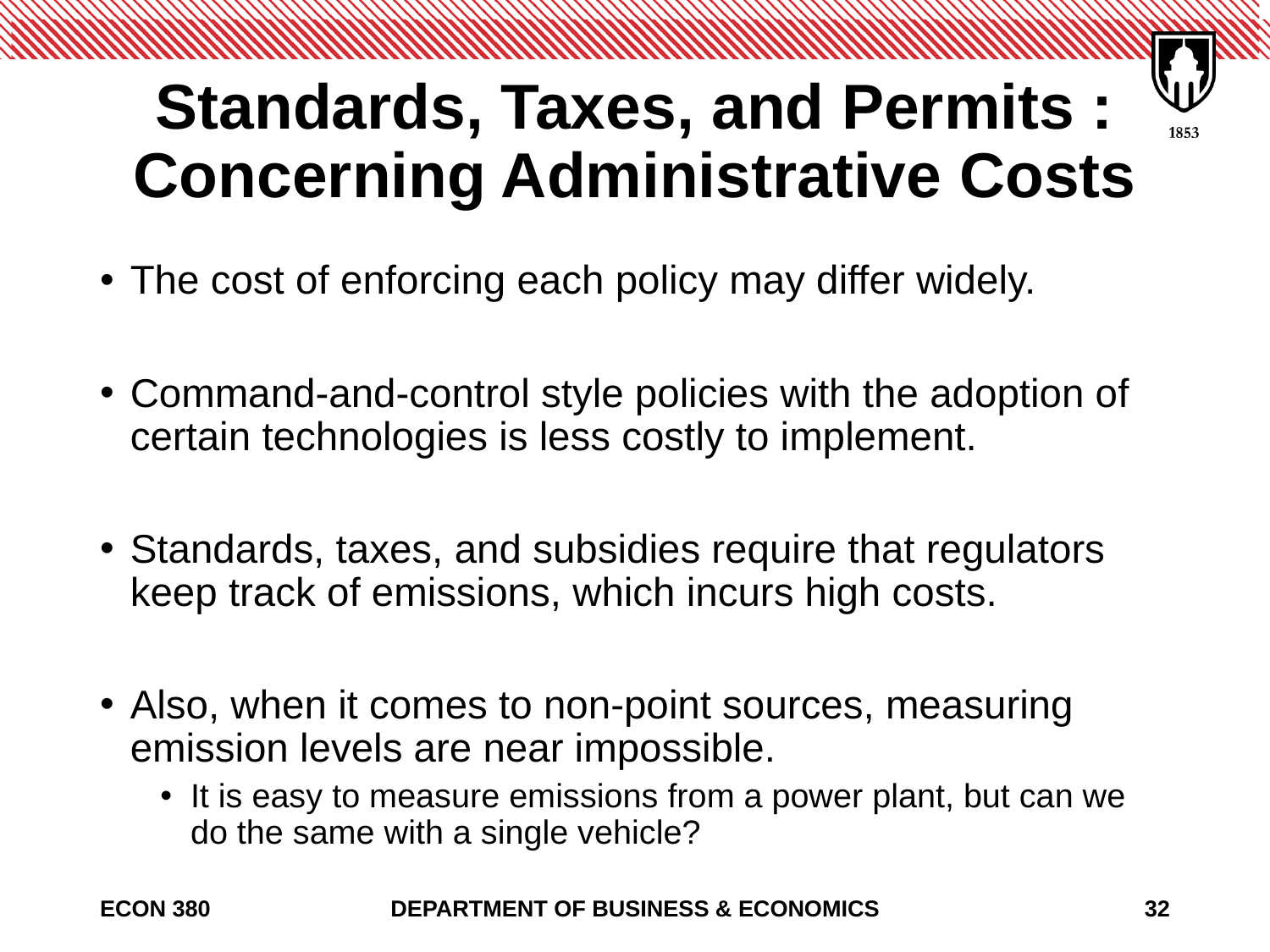

# Standards, Taxes, and Permits : Concerning Administrative Costs
The cost of enforcing each policy may differ widely.

Command-and-control style policies with the adoption of certain technologies is less costly to implement.

Standards, taxes, and subsidies require that regulators keep track of emissions, which incurs high costs.

Also, when it comes to non-point sources, measuring emission levels are near impossible.
It is easy to measure emissions from a power plant, but can we do the same with a single vehicle?
ECON 380
DEPARTMENT OF BUSINESS & ECONOMICS
32